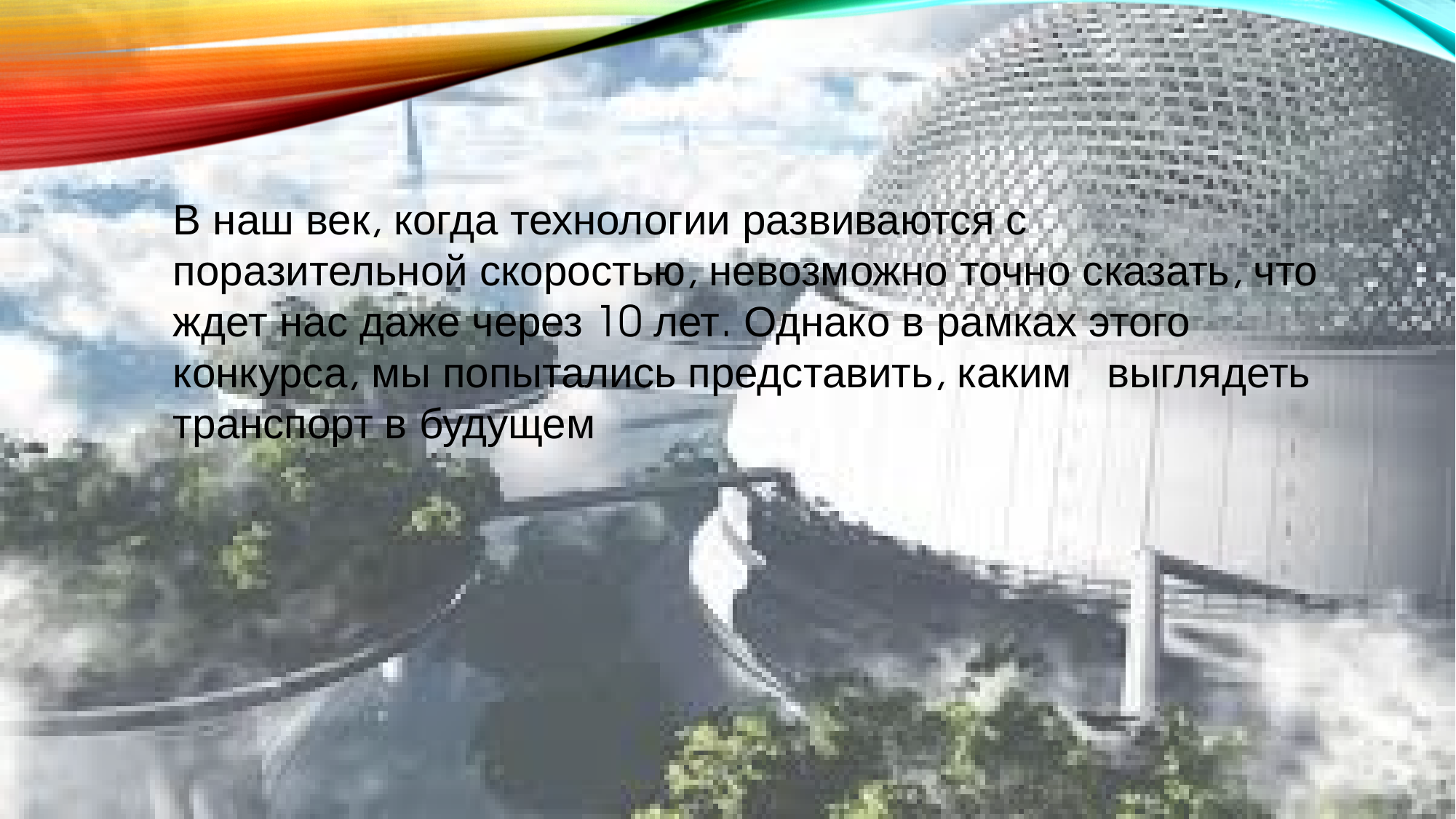

В наш век, когда технологии развиваются с поразительной скоростью, невозможно точно сказать, что ждет нас даже через 10 лет. Однако в рамках этого конкурса, мы попытались представить, каким   выглядеть транспорт в будущем